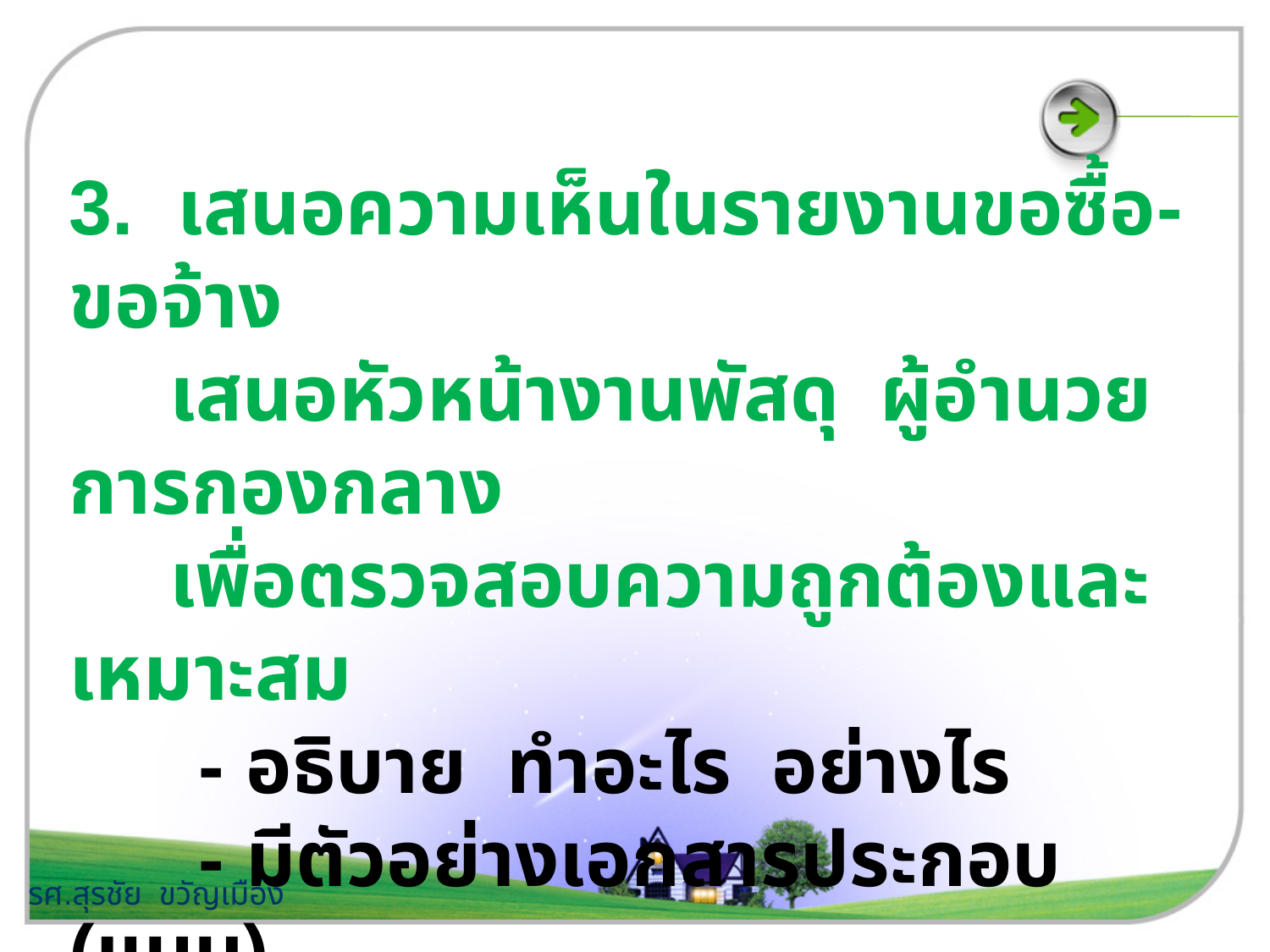

3.  เสนอความเห็นในรายงานขอซื้อ-ขอจ้าง
     เสนอหัวหน้างานพัสดุ  ผู้อำนวยการกองกลาง
     เพื่อตรวจสอบความถูกต้องและเหมาะสม
      - อธิบาย  ทำอะไร  อย่างไร
      - มีตัวอย่างเอกสารประกอบ (แนบ)
      - ฯลฯ
4.  ฯลฯ
รศ.สุรชัย  ขวัญเมือง